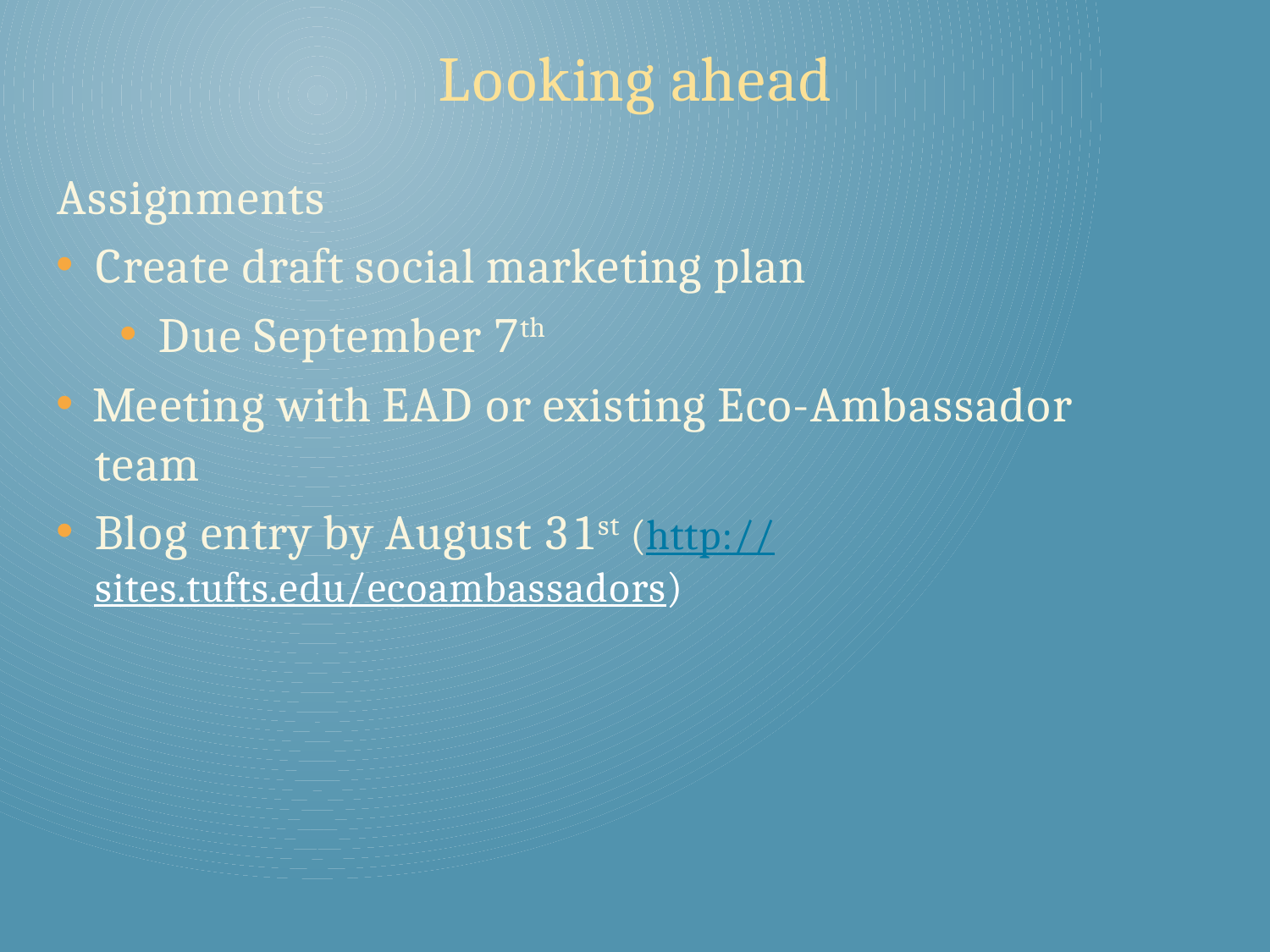

Looking ahead
Assignments
Create draft social marketing plan
Due September 7th
Meeting with EAD or existing Eco-Ambassador team
Blog entry by August 31st (http://sites.tufts.edu/ecoambassadors)